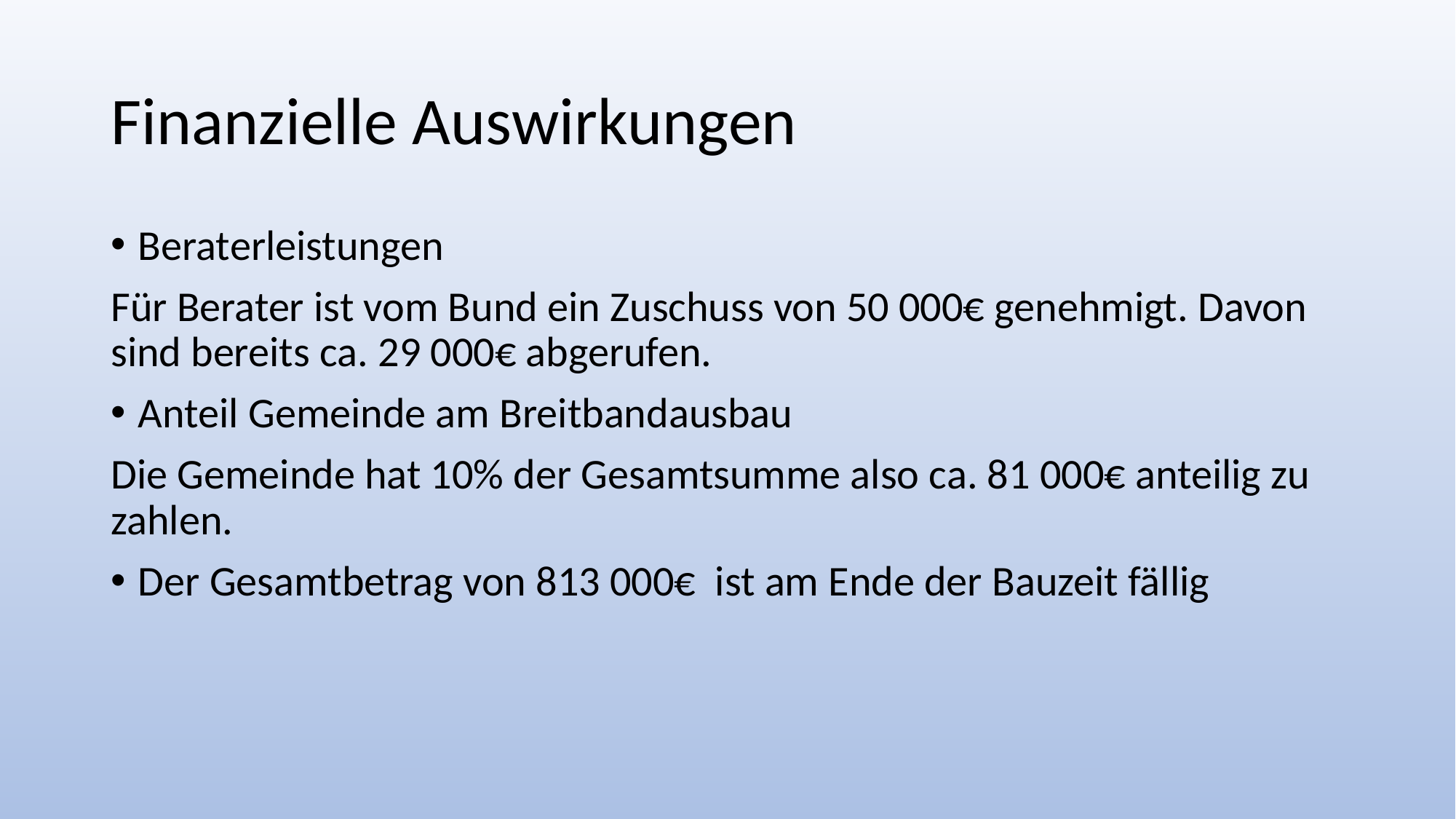

# Finanzielle Auswirkungen
Beraterleistungen
Für Berater ist vom Bund ein Zuschuss von 50 000€ genehmigt. Davon sind bereits ca. 29 000€ abgerufen.
Anteil Gemeinde am Breitbandausbau
Die Gemeinde hat 10% der Gesamtsumme also ca. 81 000€ anteilig zu zahlen.
Der Gesamtbetrag von 813 000€  ist am Ende der Bauzeit fällig